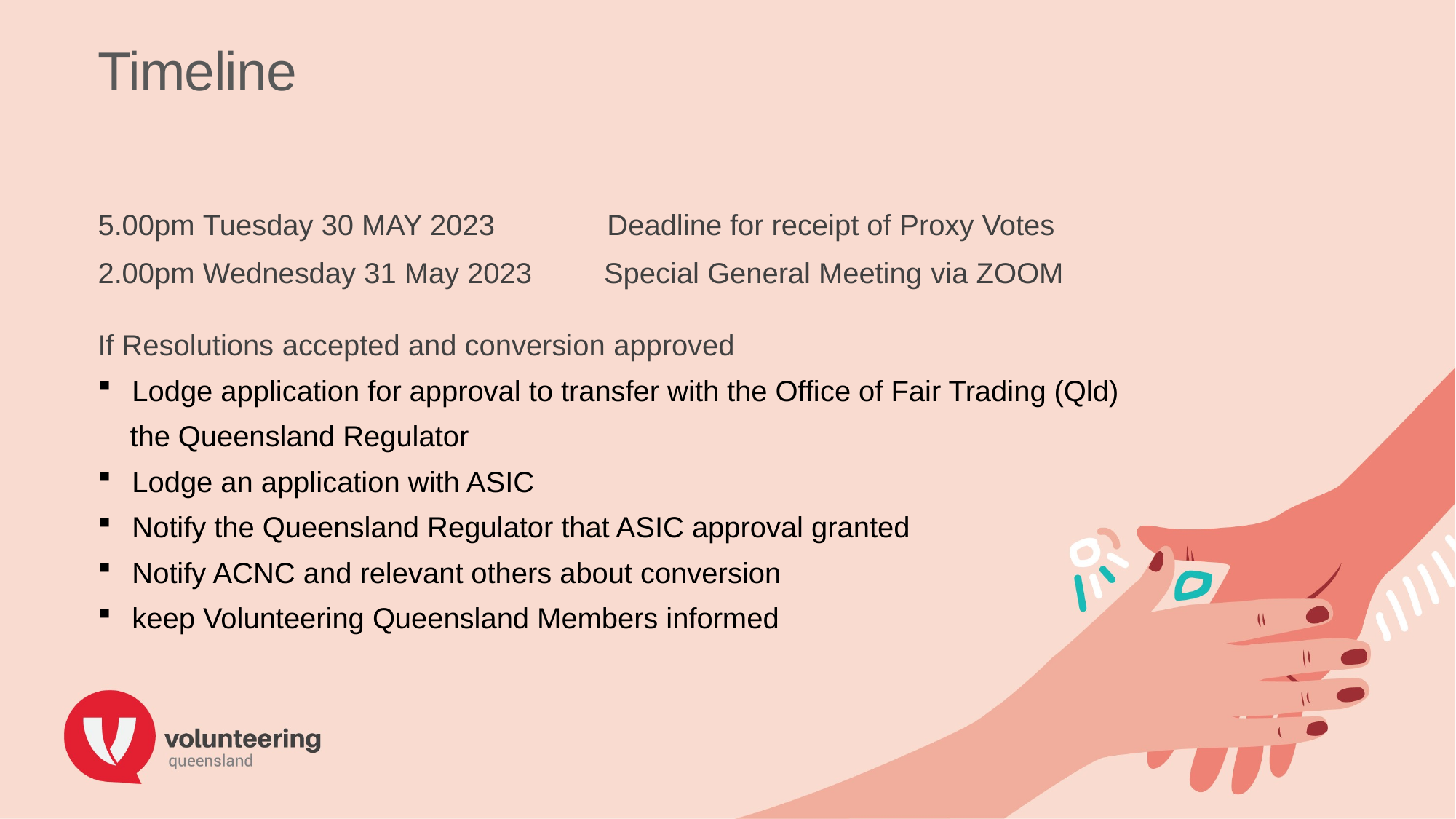

# Timeline

5.00pm Tuesday 30 MAY 2023              Deadline for receipt of Proxy Votes
2.00pm Wednesday 31 May 2023         Special General Meeting via ZOOM

If Resolutions accepted and conversion approved
 Lodge application for approval to transfer with the Office of Fair Trading (Qld)
    the Queensland Regulator
 Lodge an application with ASIC
 Notify the Queensland Regulator that ASIC approval granted
 Notify ACNC and relevant others about conversion
 keep Volunteering Queensland Members informed